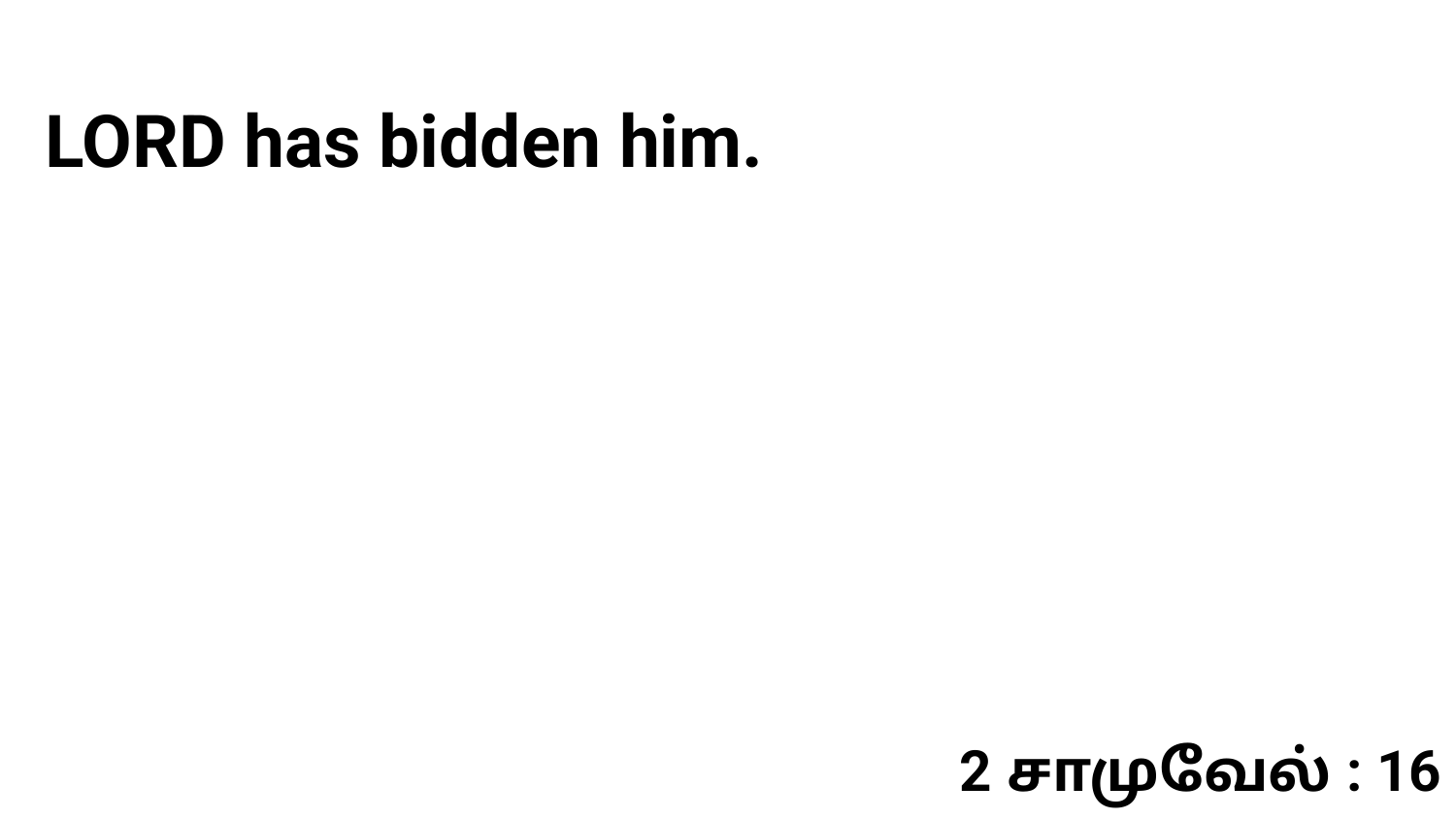

LORD has bidden him.
2 சாமுவேல் : 16